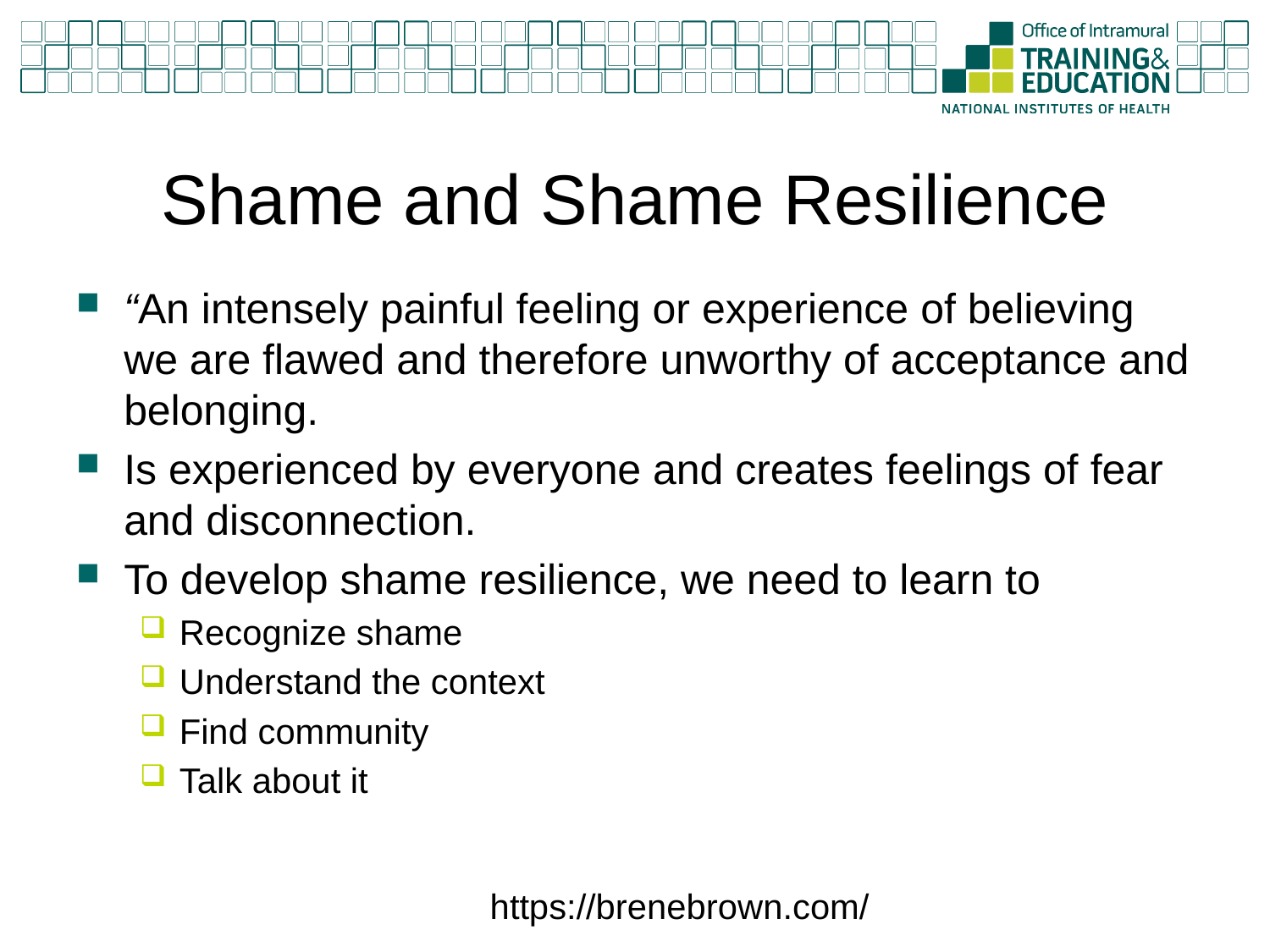

# Shame and Shame Resilience
“An intensely painful feeling or experience of believing we are flawed and therefore unworthy of acceptance and belonging.
Is experienced by everyone and creates feelings of fear and disconnection.
To develop shame resilience, we need to learn to
Recognize shame
Understand the context
Find community
Talk about it

https://brenebrown.com/